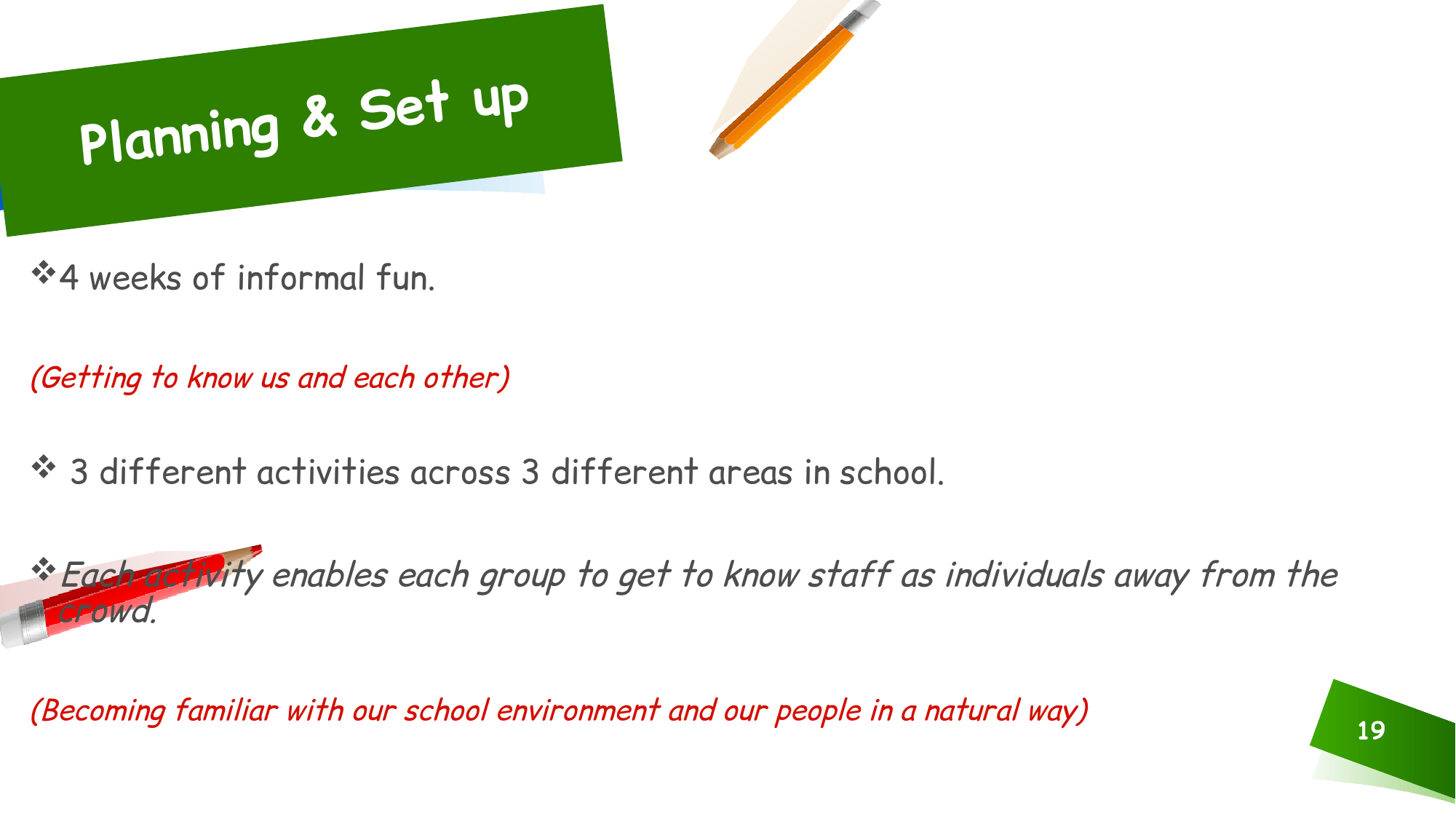

# Planning & Set up
4 weeks of informal fun.

(Getting to know us and each other)

 3 different activities across 3 different areas in school.

Each activity enables each group to get to know staff as individuals away from the crowd.

(Becoming familiar with our school environment and our people in a natural way)

19